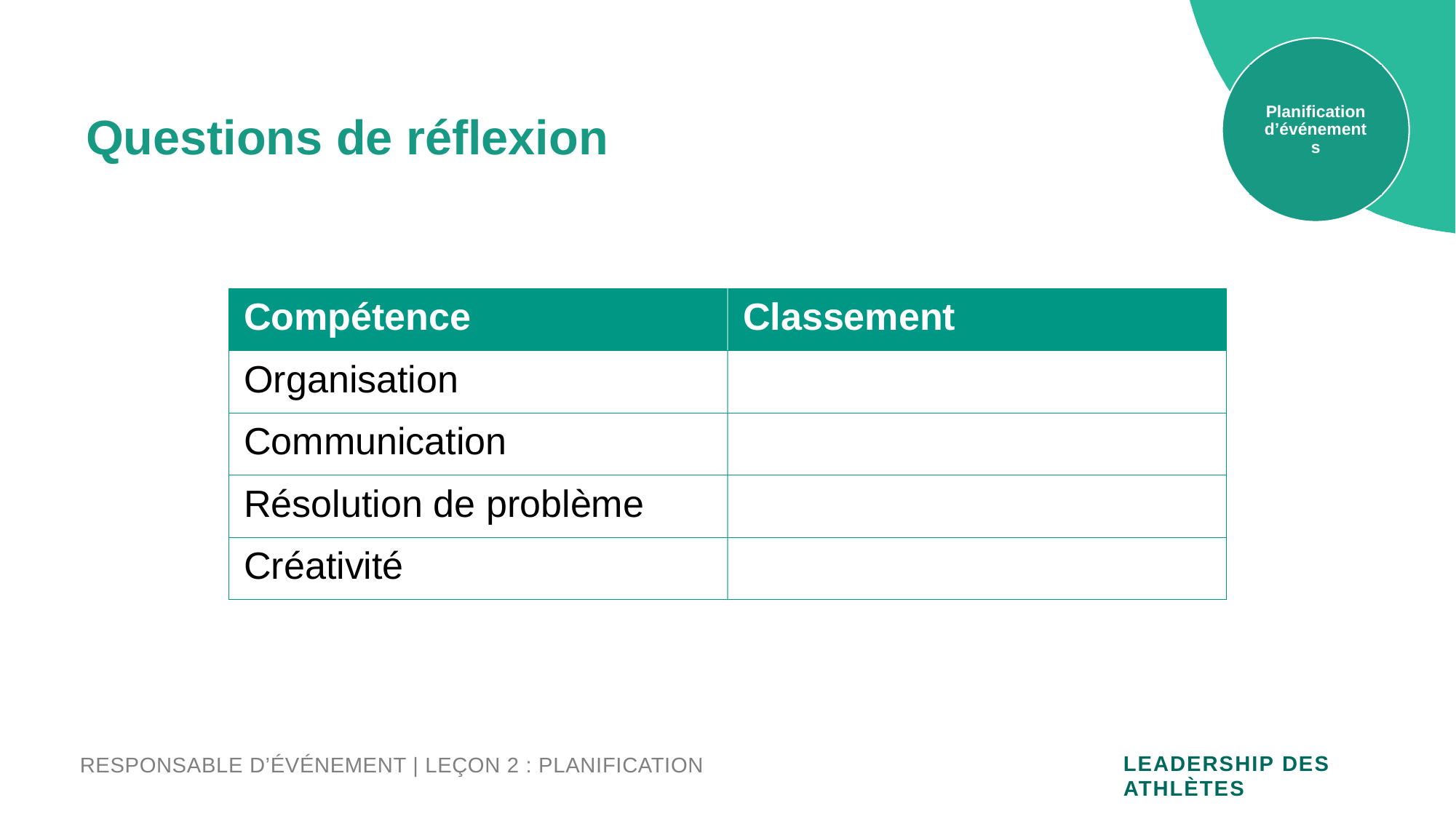

Planification d’événements
Questions de réflexion
| Compétence | Classement |
| --- | --- |
| Organisation |  |
| Communication |  |
| Résolution de problème |  |
| Créativité |  |
RESPONSABLE D’ÉVÉNEMENT | LEÇON 2 : PLANIFICATION